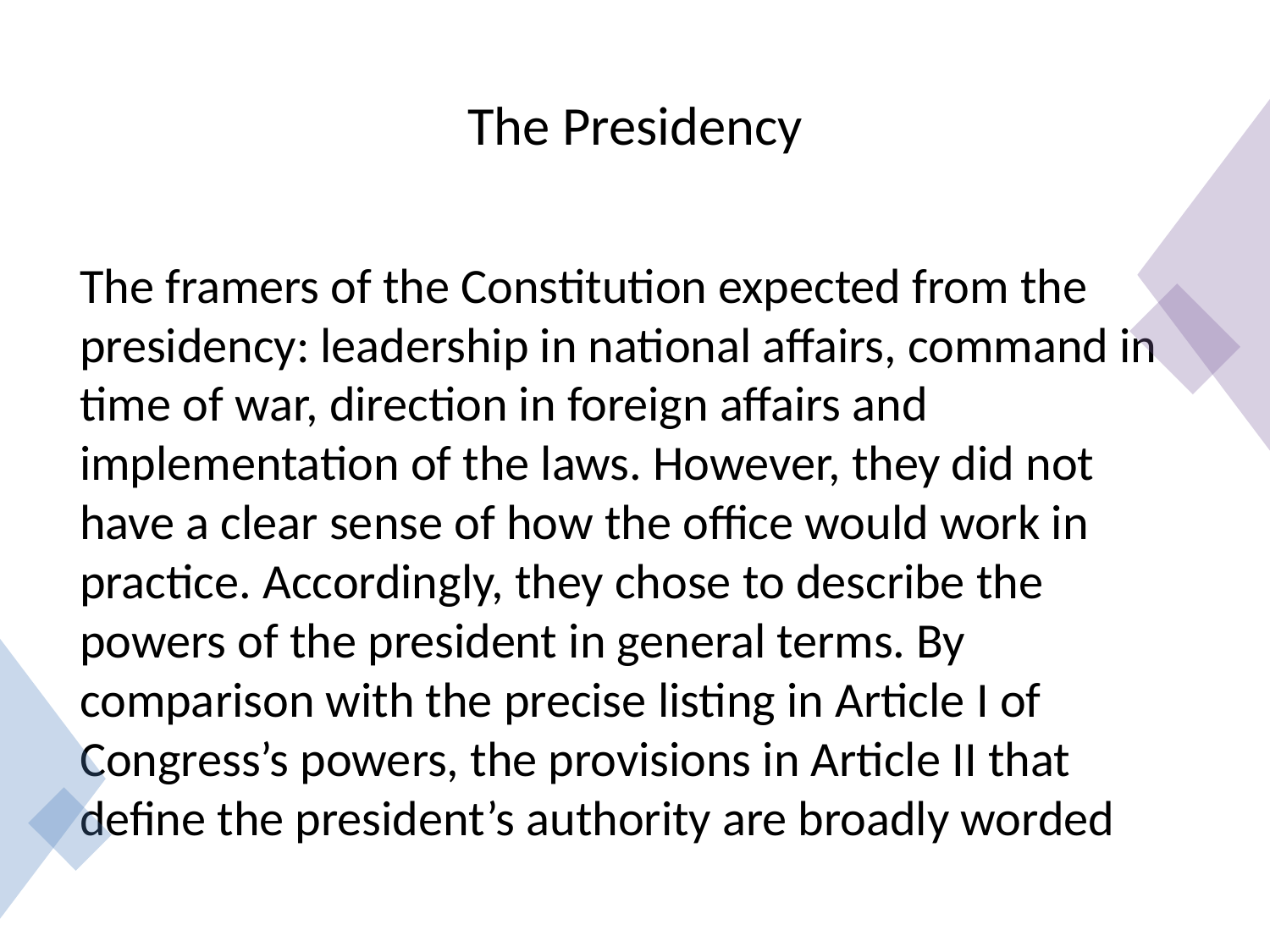

# The Presidency

The framers of the Constitution expected from the presidency: leadership in national affairs, command in time of war, direction in foreign affairs and implementation of the laws. However, they did not have a clear sense of how the office would work in practice. Accordingly, they chose to describe the powers of the president in general terms. By comparison with the precise listing in Article I of Congress’s powers, the provisions in Article II that define the president’s authority are broadly worded